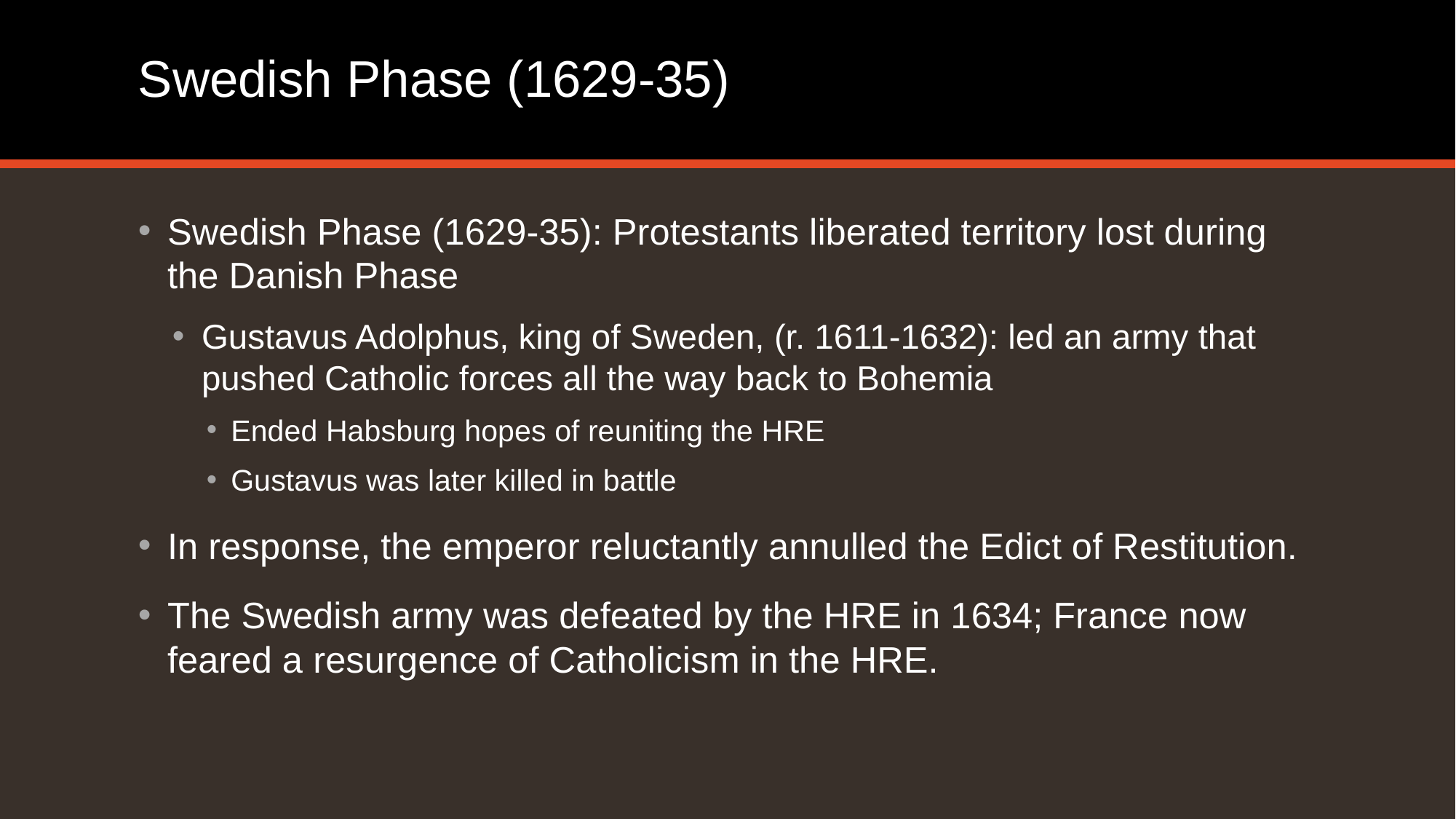

# Swedish Phase (1629-35)
Swedish Phase (1629-35): Protestants liberated territory lost during the Danish Phase
Gustavus Adolphus, king of Sweden, (r. 1611-1632): led an army that pushed Catholic forces all the way back to Bohemia
Ended Habsburg hopes of reuniting the HRE
Gustavus was later killed in battle
In response, the emperor reluctantly annulled the Edict of Restitution.
The Swedish army was defeated by the HRE in 1634; France now feared a resurgence of Catholicism in the HRE.